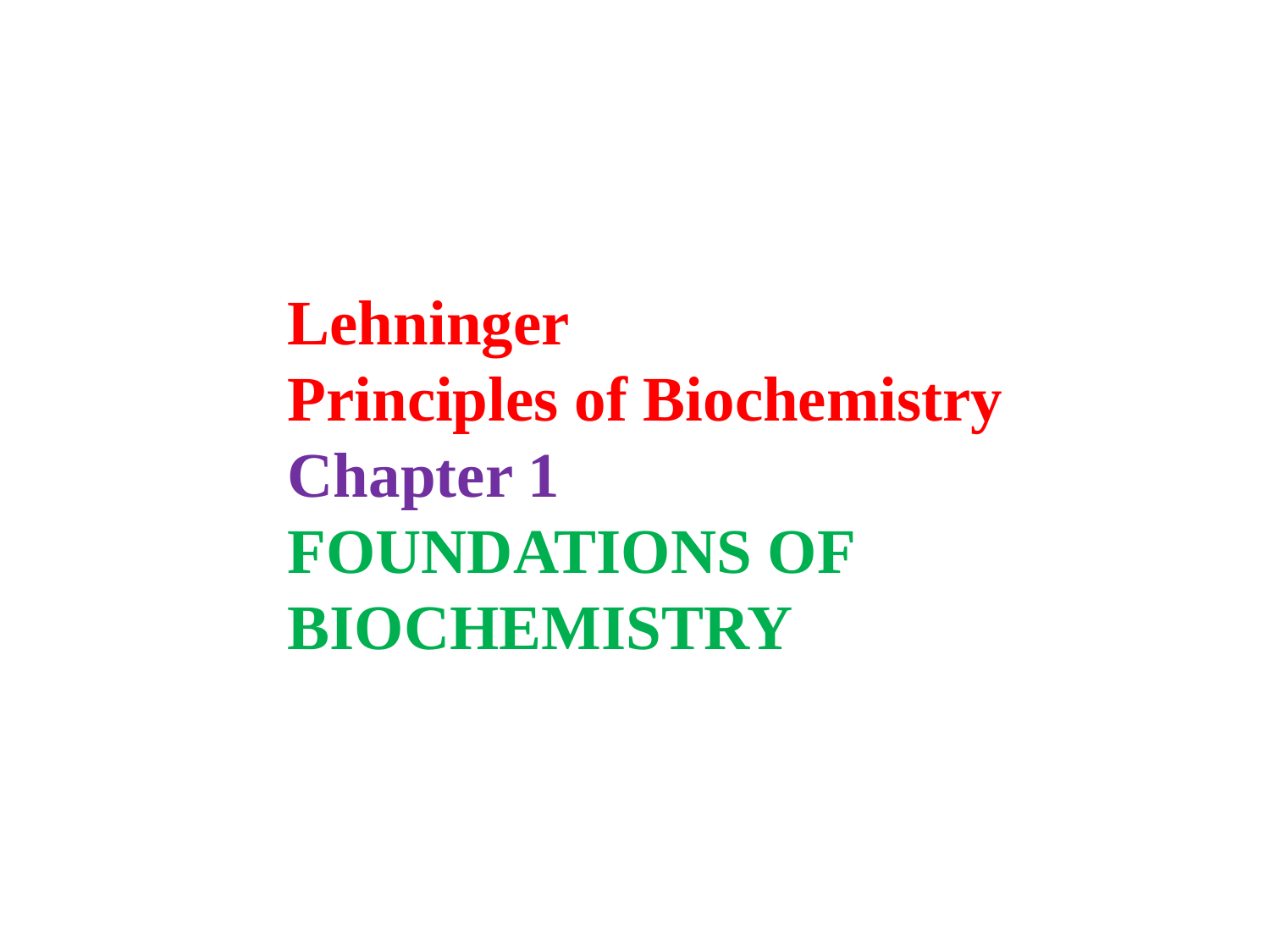

Lehninger
Principles of Biochemistry
Chapter 1
FOUNDATIONS OF
BIOCHEMISTRY